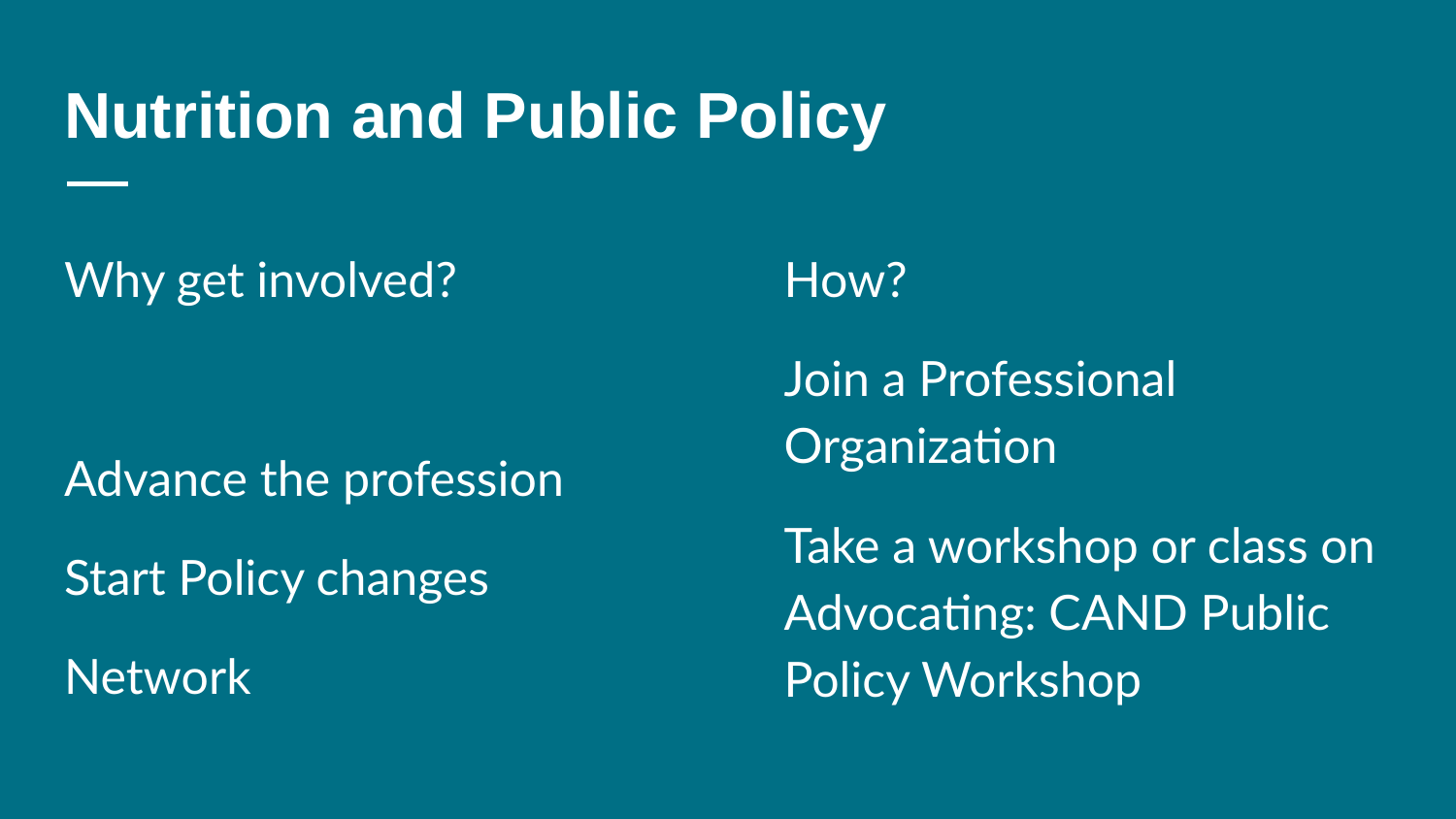

# Nutrition and Public Policy
Why get involved?

Advance the profession
Start Policy changes
Network
How?
Join a Professional Organization
Take a workshop or class on Advocating: CAND Public Policy Workshop